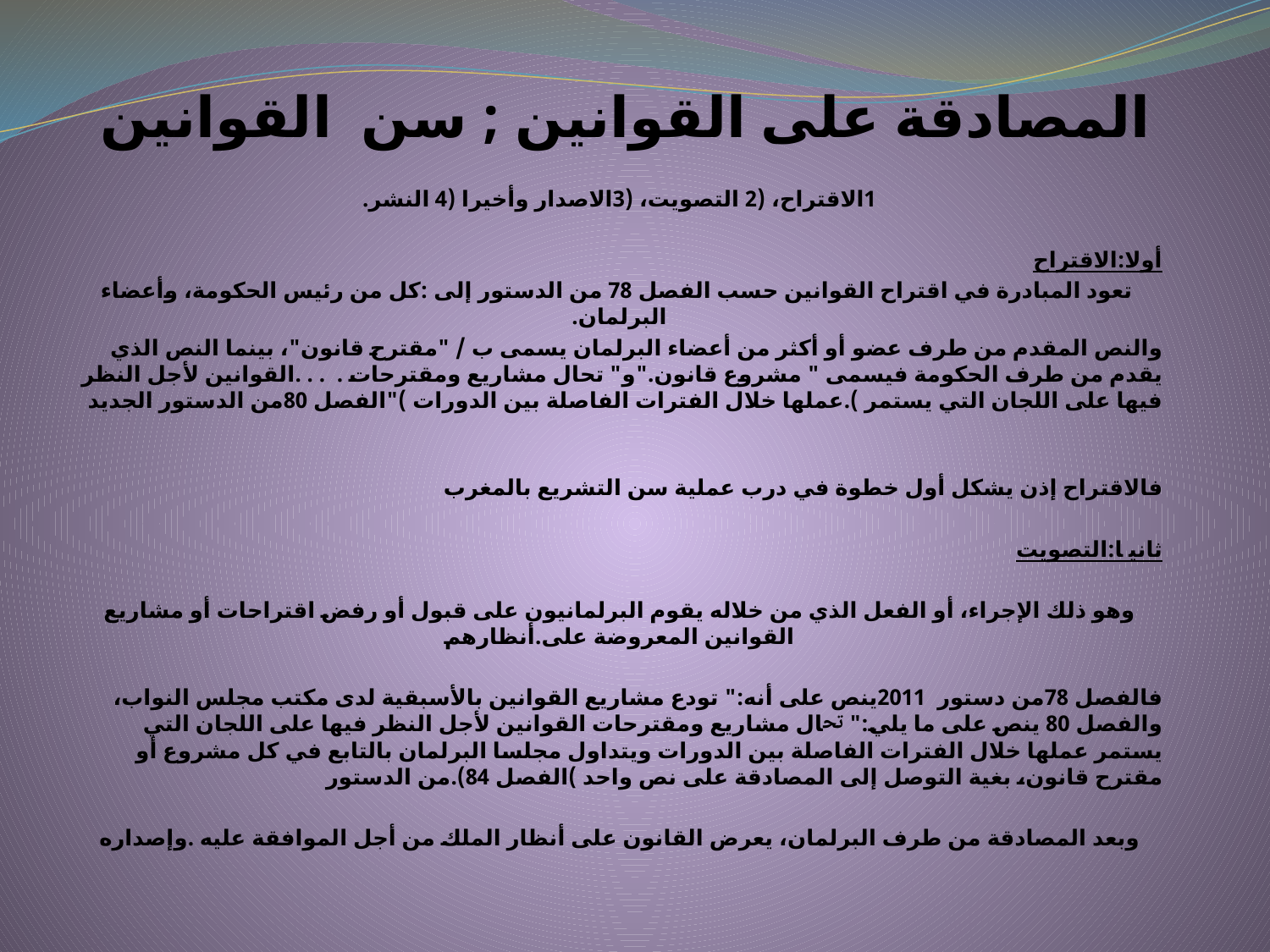

# اﻟﻤﺼﺎدﻗﺔ ﻋﻠﻰ اﻟﻘﻮاﻧﯿﻦ ; ​ﺳﻦ  اﻟﻘﻮاﻧﯿﻦ​
1اﻻﻗﺘﺮاح، (2 اﻟﺘﺼﻮﯾﺖ، ​(3اﻻﺻﺪار وأﺧﯿﺮا ​(4 اﻟﻨﺸﺮ.​

أوﻻ:​اﻻﻗﺘﺮاح
 ﺗﻌﻮد اﻟﻤﺒﺎدرة ﻓﻲ اﻗﺘﺮاح اﻟﻘﻮاﻧﯿﻦ ﺣﺴﺐ اﻟﻔﺼﻞ ​78 ﻣﻦ اﻟﺪﺳﺘﻮر إﻟﻰ :ﻛﻞ ﻣﻦ رﺋﯿﺲ اﻟﺤﻜﻮﻣﺔ، وأﻋﻀﺎء اﻟﺒﺮﻟﻤﺎن.​
واﻟﻨﺺ اﻟﻤﻘﺪم ﻣﻦ ﻃﺮف ﻋﻀﻮ أو أﻛﺜﺮ ﻣﻦ أﻋﻀﺎء اﻟﺒﺮﻟﻤﺎن ﯾﺴﻤﻰ ب / ​"ﻣﻘﺘﺮح ﻗﺎﻧﻮن"​، ﺑﯿﻨﻤﺎ اﻟﻨﺺ اﻟﺬي ﯾﻘﺪم ﻣﻦ ﻃﺮف اﻟﺤﻜﻮﻣﺔ ﻓﯿﺴﻤﻰ ​" ﻣﺸﺮوع ﻗﺎﻧﻮن​."​و" ﺗﺤﺎل ﻣﺸﺎرﯾﻊ وﻣﻘﺘﺮﺣﺎت . ​ .​ .​ .​اﻟﻘﻮاﻧﯿﻦ ﻷﺟﻞ اﻟﻨﻈﺮ ﻓﯿﻬﺎ ﻋﻠﻰ اﻟﻠﺠﺎن اﻟﺘﻲ ﯾﺴﺘﻤﺮ ).​ﻋﻤﻠﻬﺎ ﺧﻼل اﻟﻔﺘﺮات اﻟﻔﺎﺻﻠﺔ ﺑﯿﻦ اﻟﺪورات )​​"اﻟﻔﺼﻞ ​80ﻣﻦ اﻟﺪﺳﺘﻮر اﻟﺠﺪﯾﺪ

ﻓﺎﻻﻗﺘﺮاح إذن ﯾﺸﻜﻞ أول ﺧﻄﻮة ﻓﻲ درب ﻋﻤﻠﯿﺔ ﺳﻦ اﻟﺘﺸﺮﯾﻊ ﺑﺎﻟﻤﻐﺮب

ﺛﺎﻧﯿ ﺎ:​اﻟﺘﺼﻮﯾﺖ

وﻫﻮ ذﻟﻚ اﻹﺟﺮاء، أو اﻟﻔﻌﻞ اﻟﺬي ﻣﻦ ﺧﻼﻟﻪ ﯾﻘﻮم اﻟﺒﺮﻟﻤﺎﻧﯿﻮن ﻋﻠﻰ ﻗﺒﻮل أو رﻓﺾ اﻗﺘﺮاﺣﺎت أو ﻣﺸﺎرﯾﻊ اﻟﻘﻮاﻧﯿﻦ اﻟﻤﻌﺮوﺿﺔ ﻋﻠﻰ.أﻧﻈﺎرﻫﻢ

ﻓﺎﻟﻔﺼﻞ ​78ﻣﻦ دﺳﺘﻮر ​ 201​1ﯾﻨﺺ ﻋﻠﻰ أﻧﻪ:​"​ ﺗﻮدع ﻣﺸﺎرﯾﻊ اﻟﻘﻮاﻧﯿﻦ ﺑﺎﻷﺳﺒﻘﯿﺔ ﻟﺪى ﻣﻜﺘﺐ ﻣﺠﻠﺲ اﻟﻨﻮاب، واﻟﻔﺼﻞ ​80 ﯾﻨﺺ ﻋﻠﻰ ﻣﺎ ﯾﻠﻲ:​"​ ﲢﺎل ﻣﺸﺎرﯾﻊ وﻣﻘﺘﺮﺣﺎت اﻟﻘﻮاﻧﯿﻦ ﻷﺟﻞ اﻟﻨﻈﺮ ﻓﯿﻬﺎ ﻋﻠﻰ اﻟﻠﺠﺎن اﻟﺘﻲ ﯾﺴﺘﻤﺮ ﻋﻤﻠﻬﺎ ﺧﻼل اﻟﻔﺘﺮات اﻟﻔﺎﺻﻠﺔ ﺑﯿﻦ اﻟﺪورات وﯾﺘﺪاول ﻣﺠﻠﺴﺎ اﻟﺒﺮﻟﻤﺎن ﺑﺎﻟﺘﺎﺑﻊ ﻓﻲ ﻛﻞ ﻣﺸﺮوع أو ﻣﻘﺘﺮح ﻗﺎﻧﻮن، ﺑﻐﯿﺔ اﻟﺘﻮﺻﻞ إﻟﻰ اﻟﻤﺼﺎدﻗﺔ ﻋﻠﻰ ﻧﺺ واﺣﺪ )​اﻟﻔﺼﻞ ​84).​ﻣﻦ اﻟﺪﺳﺘﻮر

وﺑﻌﺪ اﻟﻤﺼﺎدﻗﺔ ﻣﻦ ﻃﺮف اﻟﺒﺮﻟﻤﺎن، ﯾﻌﺮض اﻟﻘﺎﻧﻮن ﻋﻠﻰ أﻧﻈﺎر اﻟﻤﻠﻚ ﻣﻦ أﺟﻞ اﻟﻤﻮاﻓﻘﺔ ﻋﻠﯿﻪ .وإﺻﺪاره